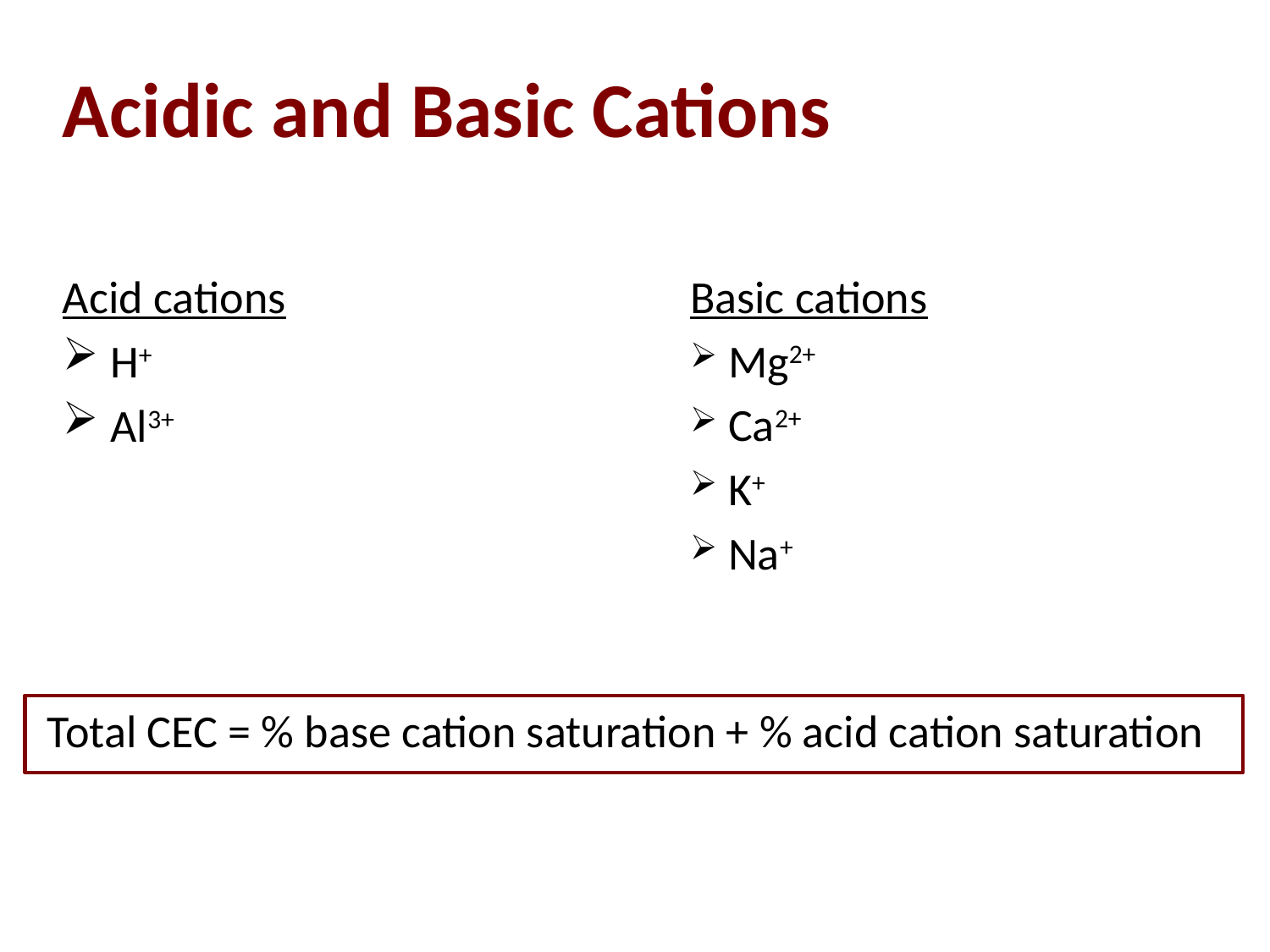

Acidic and Basic Cations
Acid cations
H+
Al3+

Basic cations
Mg2+
Ca2+
K+
Na+

Total CEC = % base cation saturation + % acid cation saturation